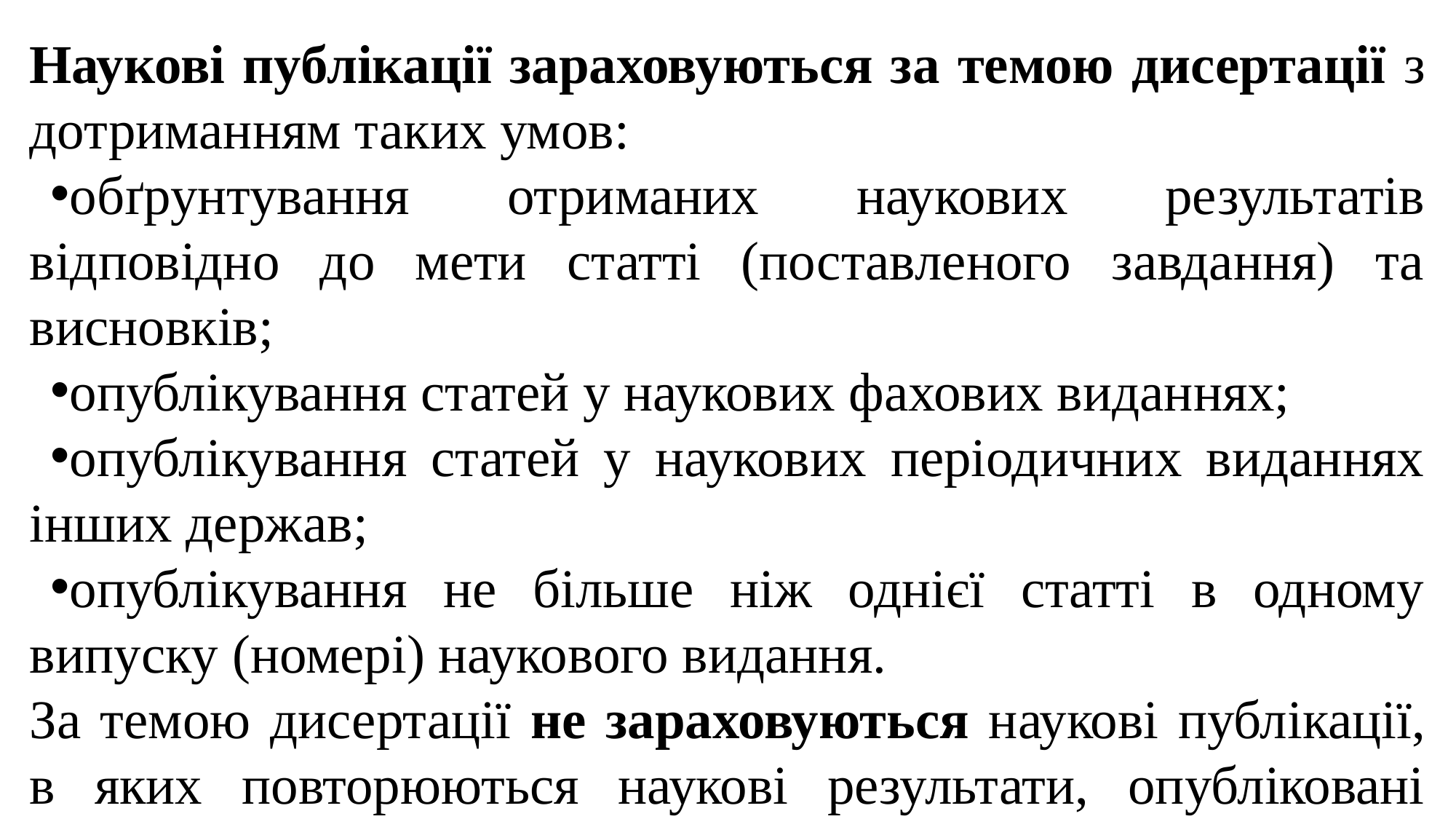

Наукові публікації зараховуються за темою дисертації з дотриманням таких умов:
обґрунтування отриманих наукових результатів відповідно до мети статті (поставленого завдання) та висновків;
опублікування статей у наукових фахових виданнях;
опублікування статей у наукових періодичних виданнях інших держав;
опублікування не більше ніж однієї статті в одному випуску (номері) наукового видання.
За темою дисертації не зараховуються наукові публікації, в яких повторюються наукові результати, опубліковані раніше